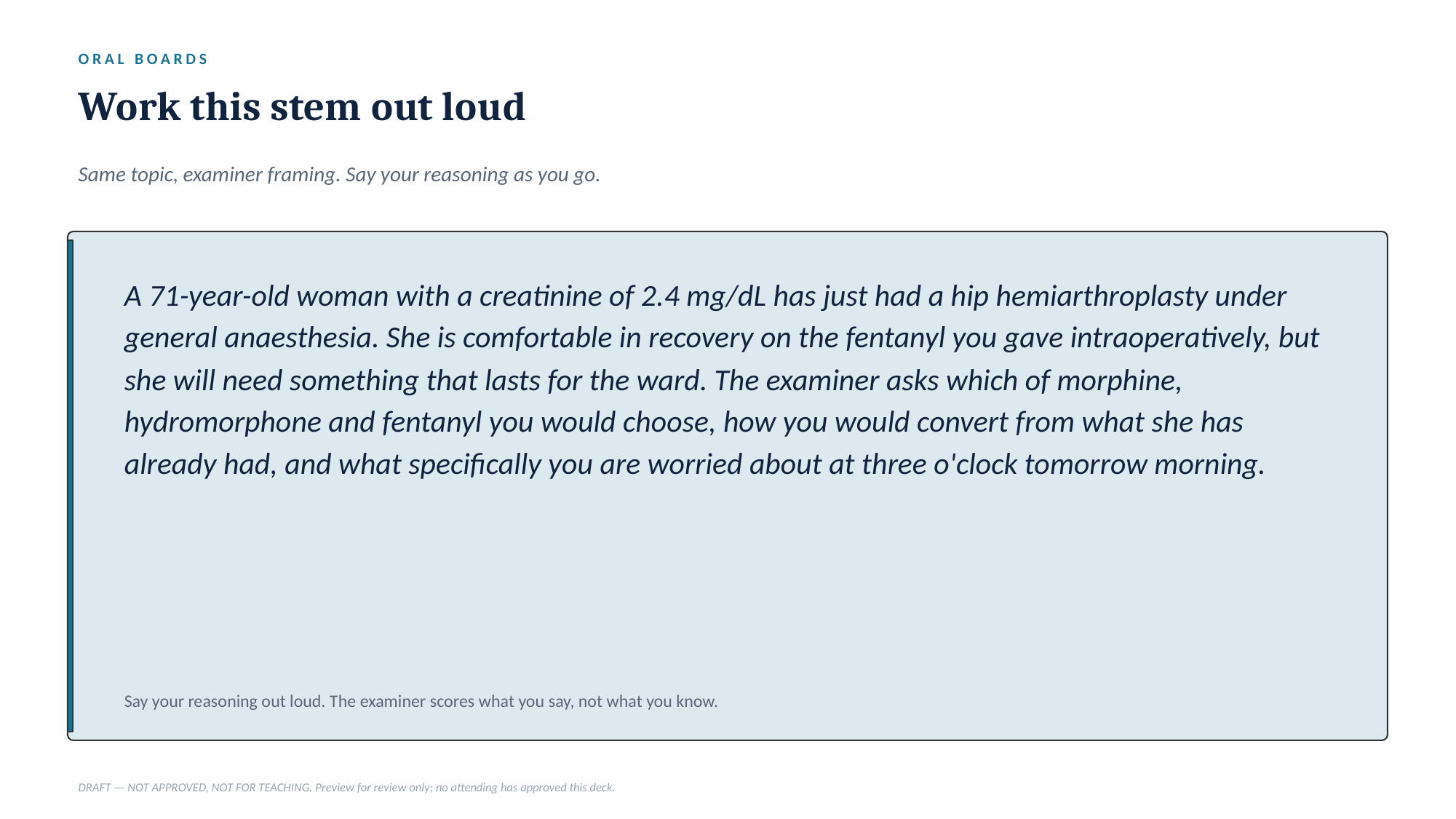

ORAL BOARDS
Work this stem out loud
Same topic, examiner framing. Say your reasoning as you go.

A 71-year-old woman with a creatinine of 2.4 mg/dL has just had a hip hemiarthroplasty under general anaesthesia. She is comfortable in recovery on the fentanyl you gave intraoperatively, but she will need something that lasts for the ward. The examiner asks which of morphine, hydromorphone and fentanyl you would choose, how you would convert from what she has already had, and what specifically you are worried about at three o'clock tomorrow morning.
Say your reasoning out loud. The examiner scores what you say, not what you know.
DRAFT — NOT APPROVED, NOT FOR TEACHING. Preview for review only; no attending has approved this deck.